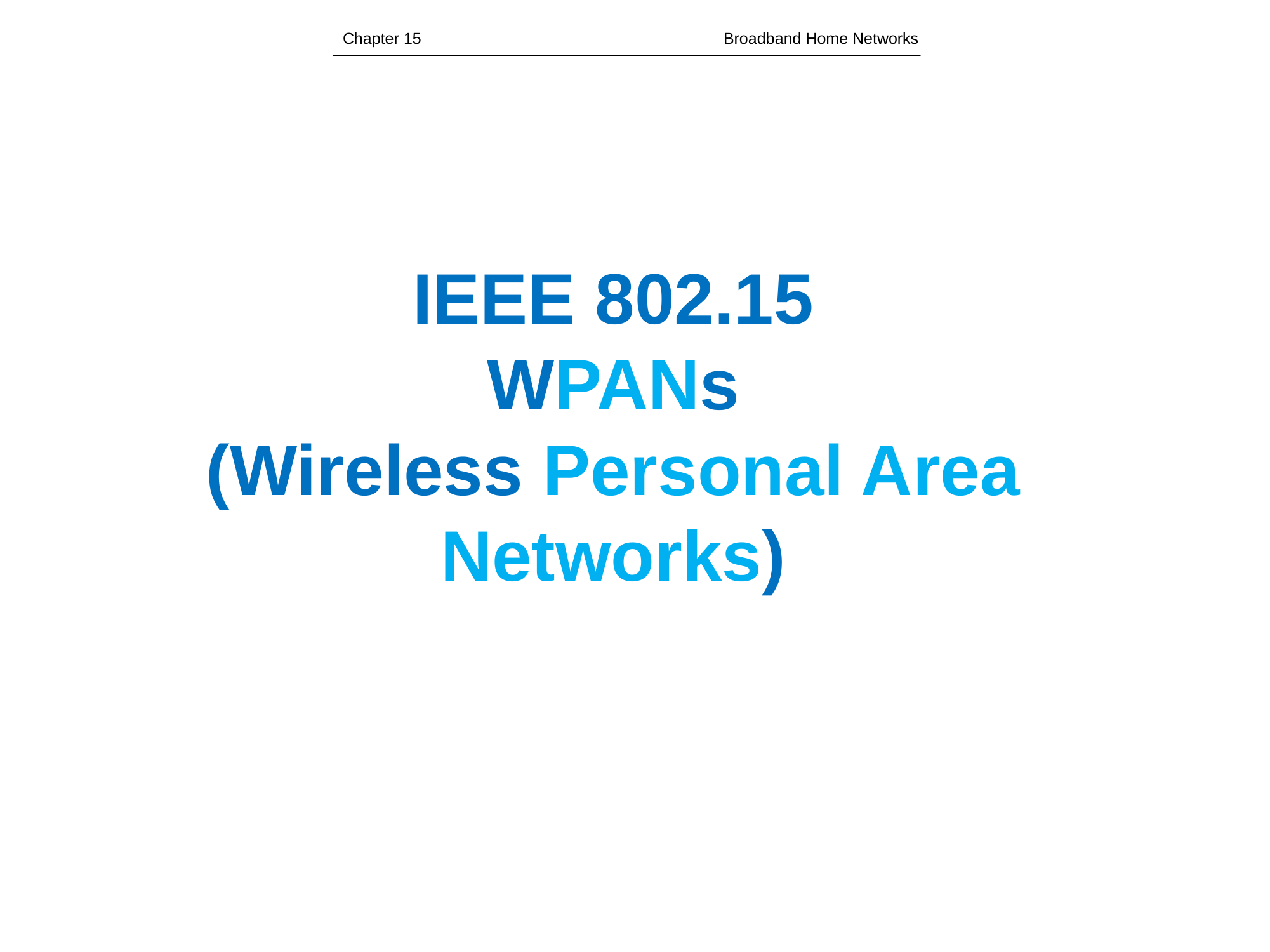

Chapter 15         			Broadband Home Networks
# IEEE 802.15 WPANs (Wireless Personal Area Networks)